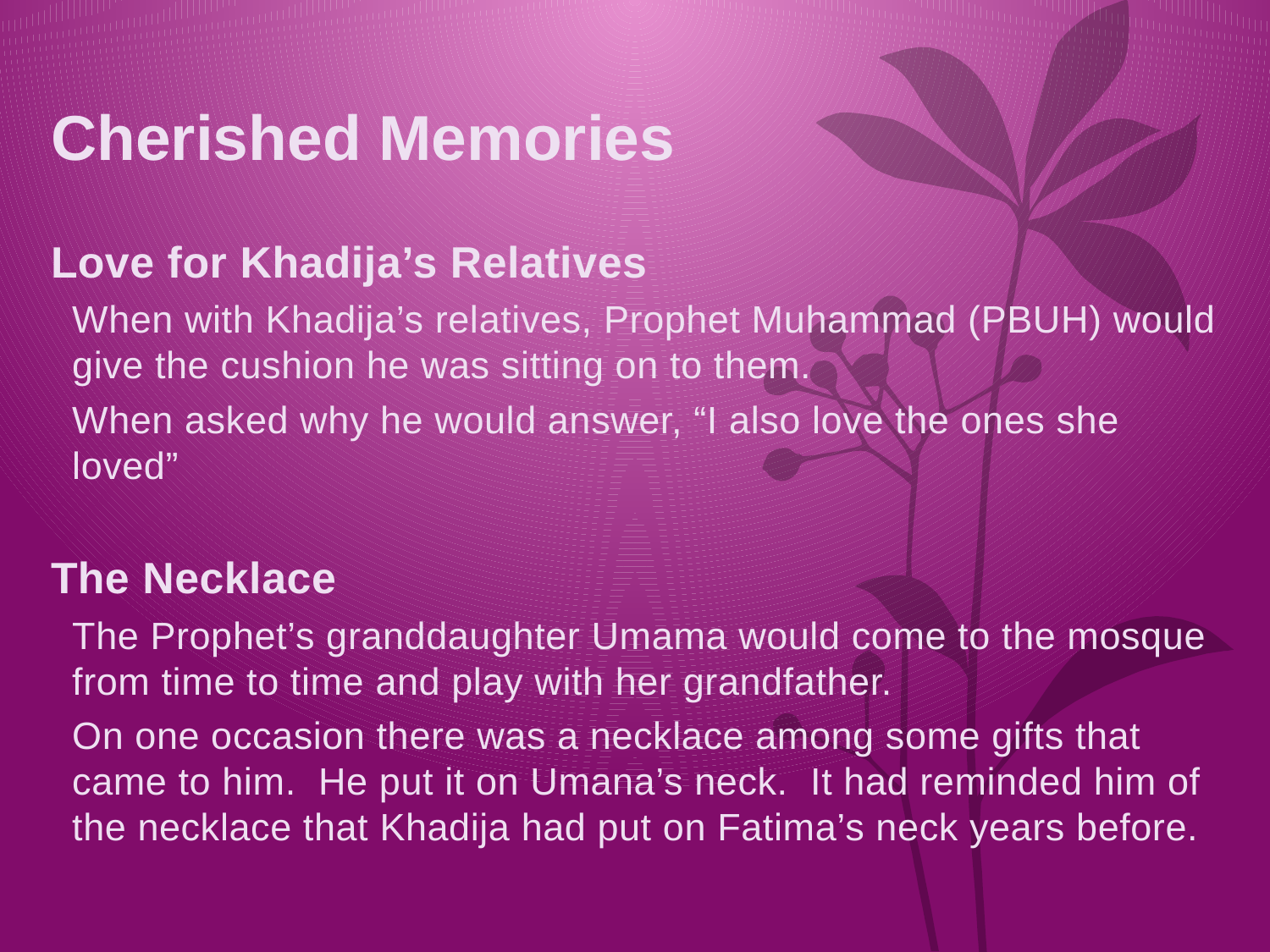

# Cherished Memories

Love for Khadija’s Relatives
	When with Khadija’s relatives, Prophet Muhammad (PBUH) would give the cushion he was sitting on to them.
	When asked why he would answer, “I also love the ones she loved”

The Necklace
	The Prophet’s granddaughter Umama would come to the mosque from time to time and play with her grandfather.
	On one occasion there was a necklace among some gifts that came to him.  He put it on Umana’s neck.  It had reminded him of the necklace that Khadija had put on Fatima’s neck years before.